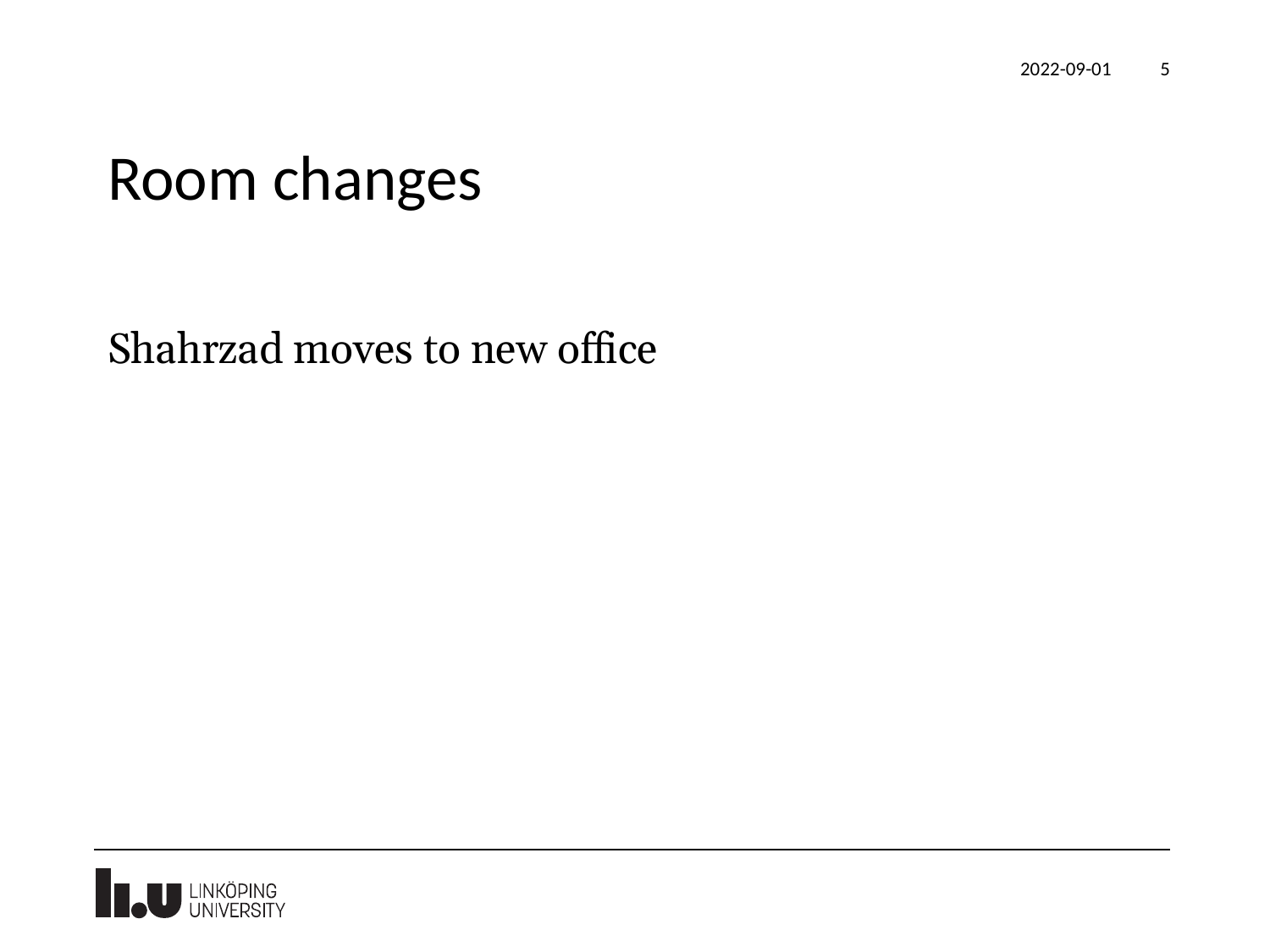

2022-09-01
5
# Room changes

Shahrzad moves to new office